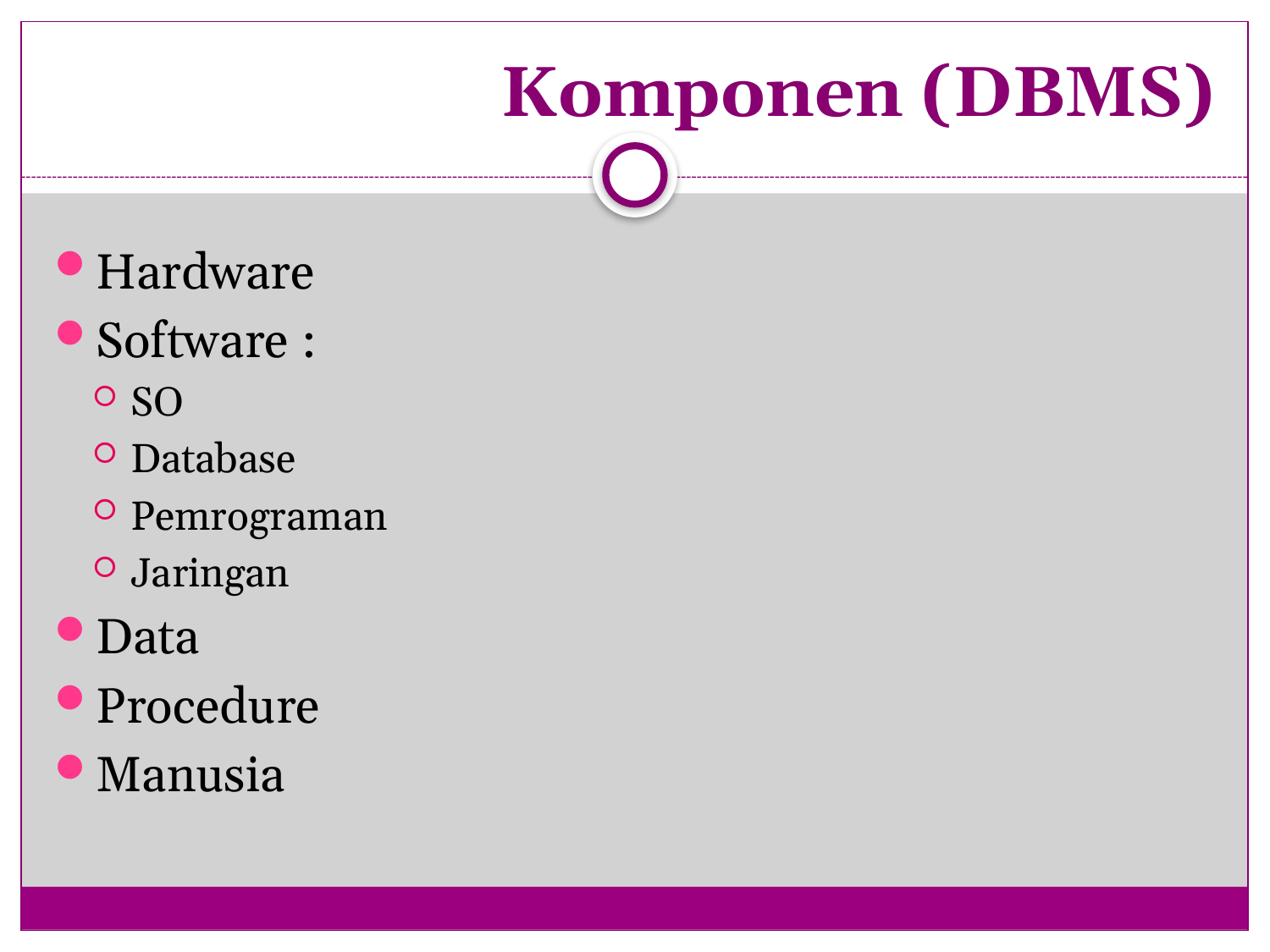

# Komponen (DBMS)
Hardware
Software :
SO
Database
Pemrograman
Jaringan
Data
Procedure
Manusia